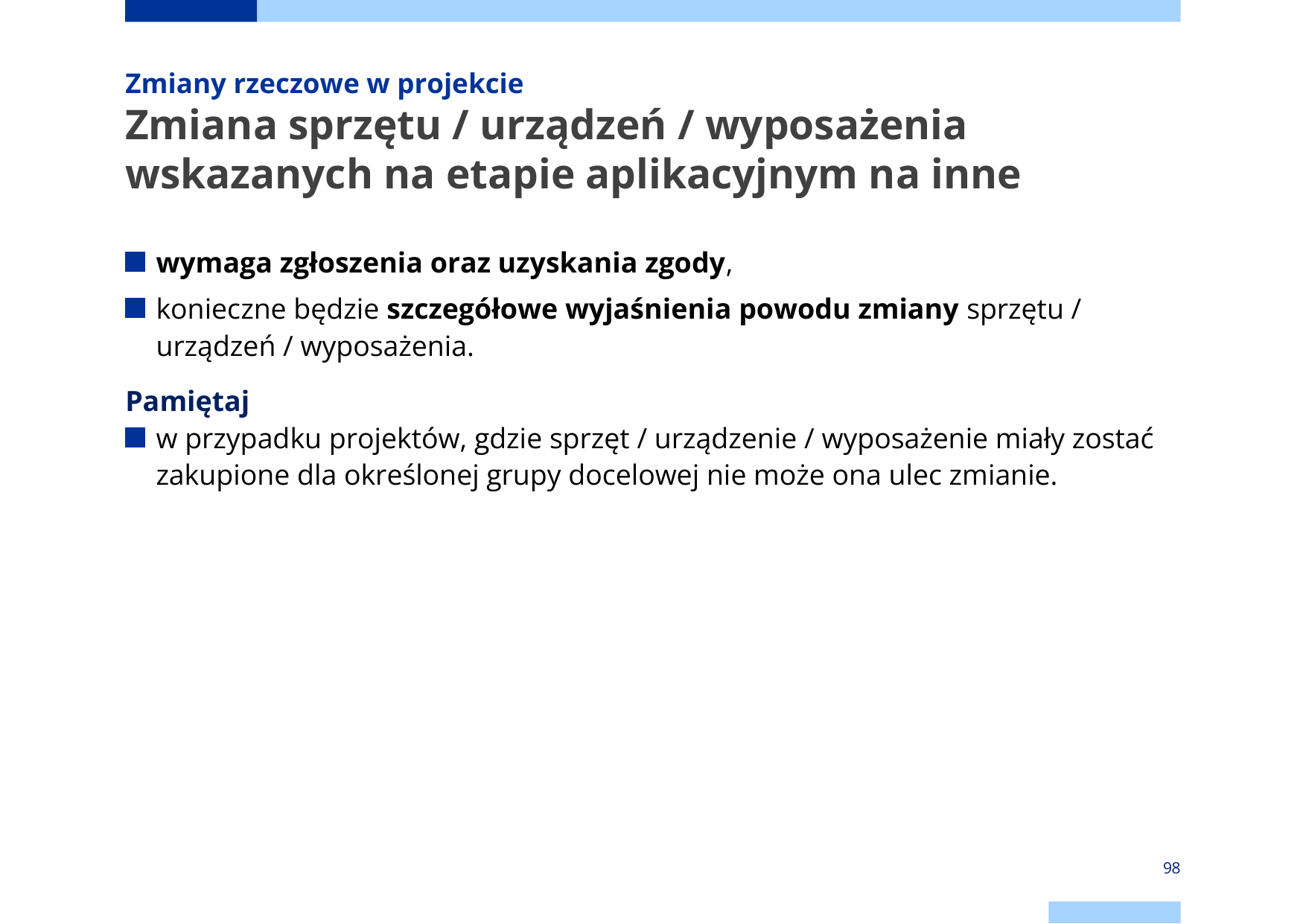

# Zmiany rzeczowe w projekcie Zmiana sprzętu / urządzeń / wyposażenia wskazanych na etapie aplikacyjnym na inne
wymaga zgłoszenia oraz uzyskania zgody,
konieczne będzie szczegółowe wyjaśnienia powodu zmiany sprzętu / urządzeń / wyposażenia.
Pamiętaj
w przypadku projektów, gdzie sprzęt / urządzenie / wyposażenie miały zostać zakupione dla określonej grupy docelowej nie może ona ulec zmianie.
98